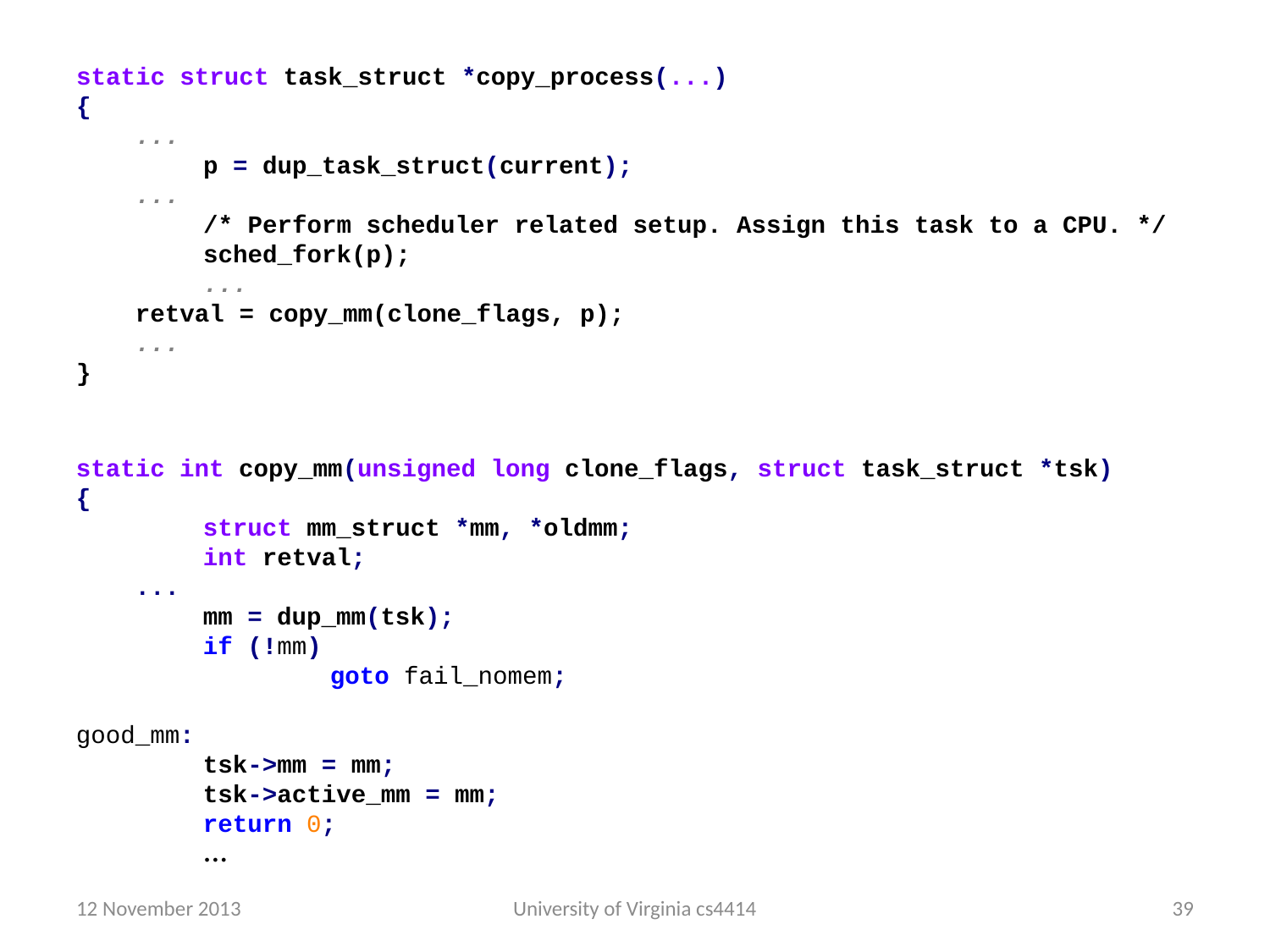

static struct task_struct *copy_process(...)
{
    ...
	p = dup_task_struct(current);
    ...
	/* Perform scheduler related setup. Assign this task to a CPU. */
	sched_fork(p);
 	...
    retval = copy_mm(clone_flags, p);
    ...
}
static int copy_mm(unsigned long clone_flags, struct task_struct *tsk)
{
	struct mm_struct *mm, *oldmm;
	int retval;
    ...
	mm = dup_mm(tsk);
	if (!mm)
		goto fail_nomem;

good_mm:
	tsk->mm = mm;
	tsk->active_mm = mm;
	return 0;
	…
12 November 2013
University of Virginia cs4414
39